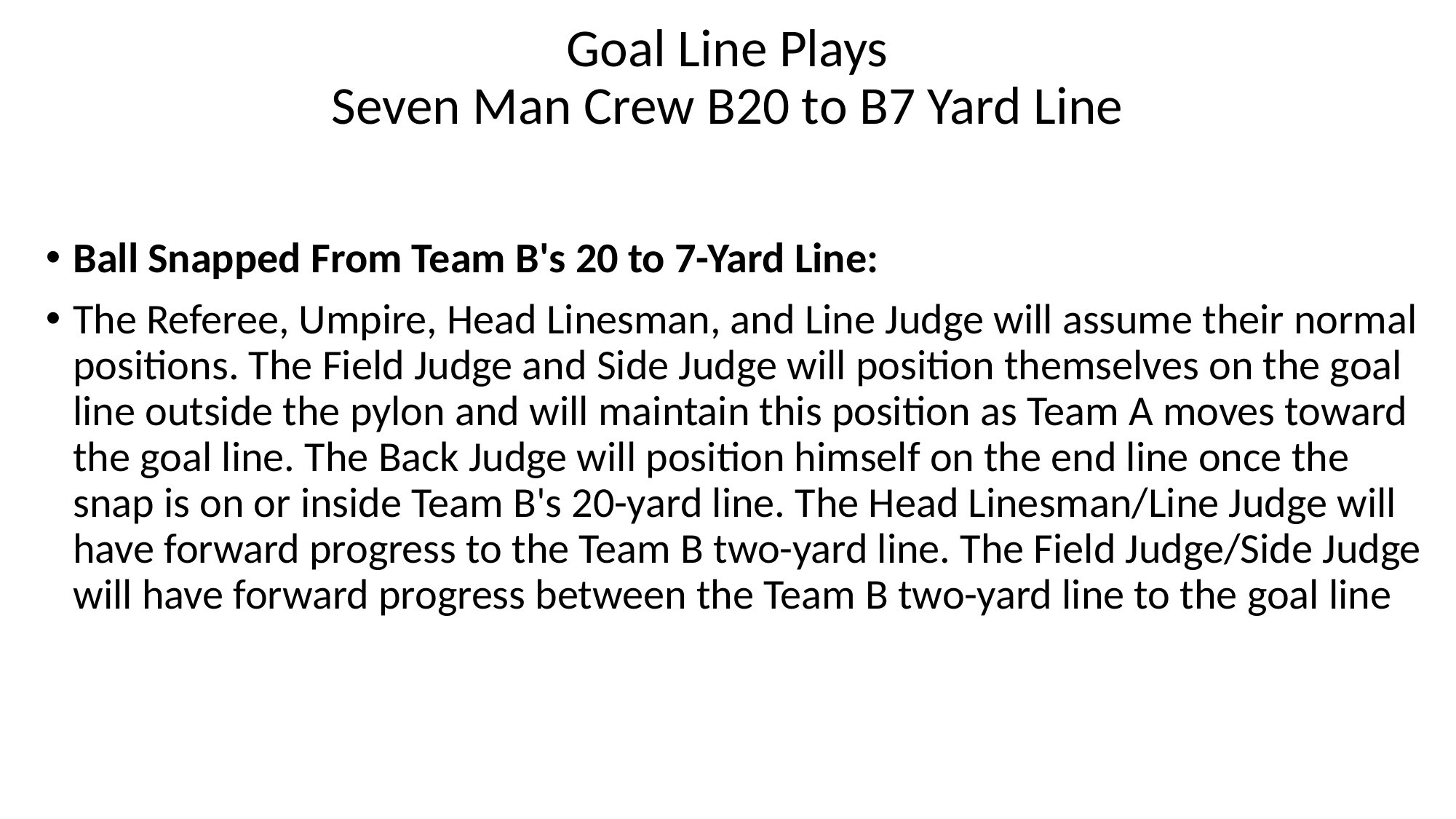

# Goal Line Plays Seven Man Crew B20 to B7 Yard Line

Ball Snapped From Team B's 20 to 7-Yard Line:
The Referee, Umpire, Head Linesman, and Line Judge will assume their normal positions. The Field Judge and Side Judge will position themselves on the goal line outside the pylon and will maintain this position as Team A moves toward the goal line. The Back Judge will position himself on the end line once the snap is on or inside Team B's 20-yard line. The Head Linesman/Line Judge will have forward progress to the Team B two-yard line. The Field Judge/Side Judge will have forward progress between the Team B two-yard line to the goal line